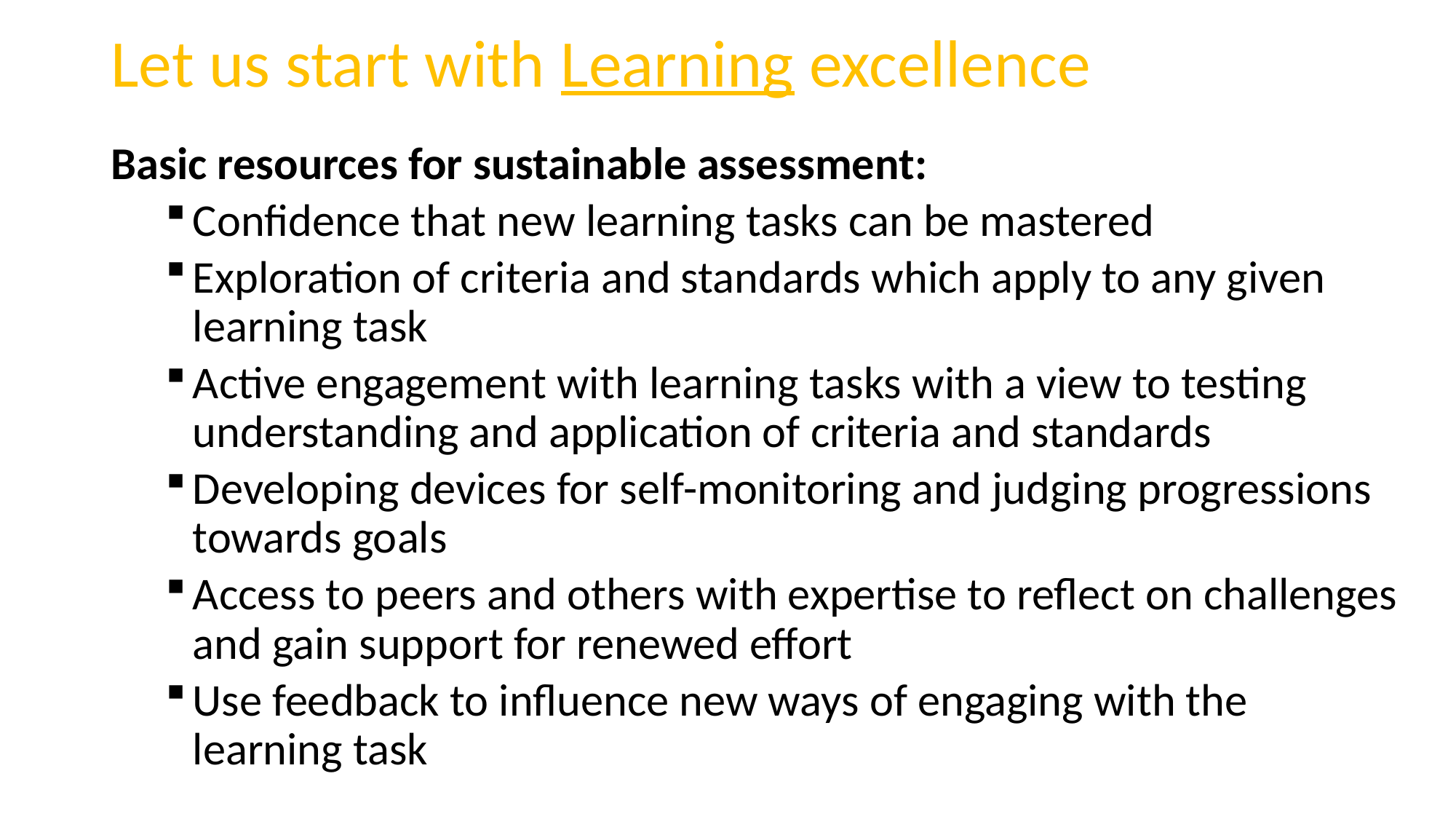

# Let us start with Learning excellence
Basic resources for sustainable assessment:
Confidence that new learning tasks can be mastered
Exploration of criteria and standards which apply to any given learning task
Active engagement with learning tasks with a view to testing understanding and application of criteria and standards
Developing devices for self-monitoring and judging progressions towards goals
Access to peers and others with expertise to reflect on challenges and gain support for renewed effort
Use feedback to influence new ways of engaging with the learning task